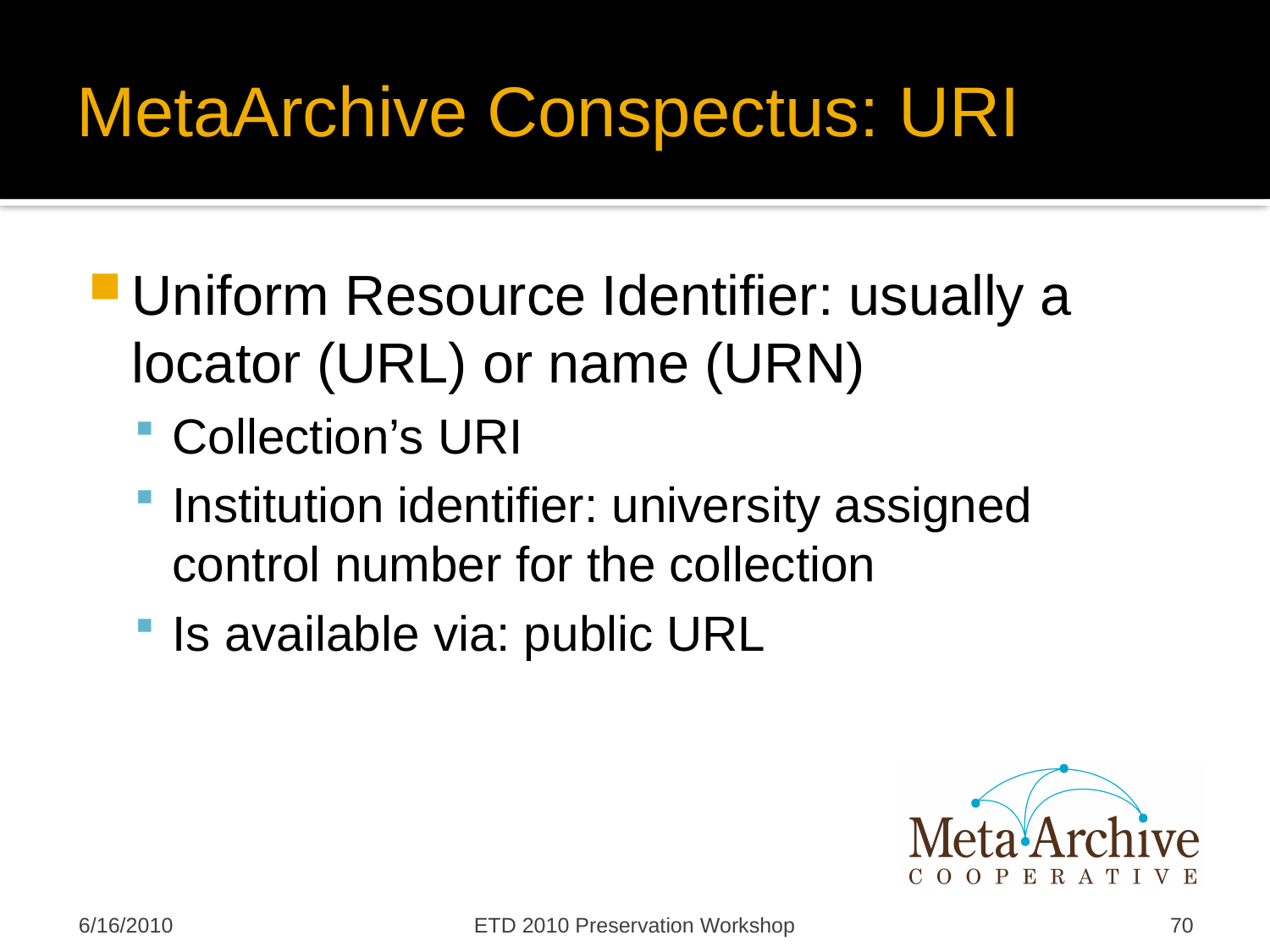

# MetaArchive Conspectus: URI
Uniform Resource Identifier: usually a locator (URL) or name (URN)
Collection’s URI
Institution identifier: university assigned control number for the collection
Is available via: public URL
6/16/2010
ETD 2010 Preservation Workshop
70